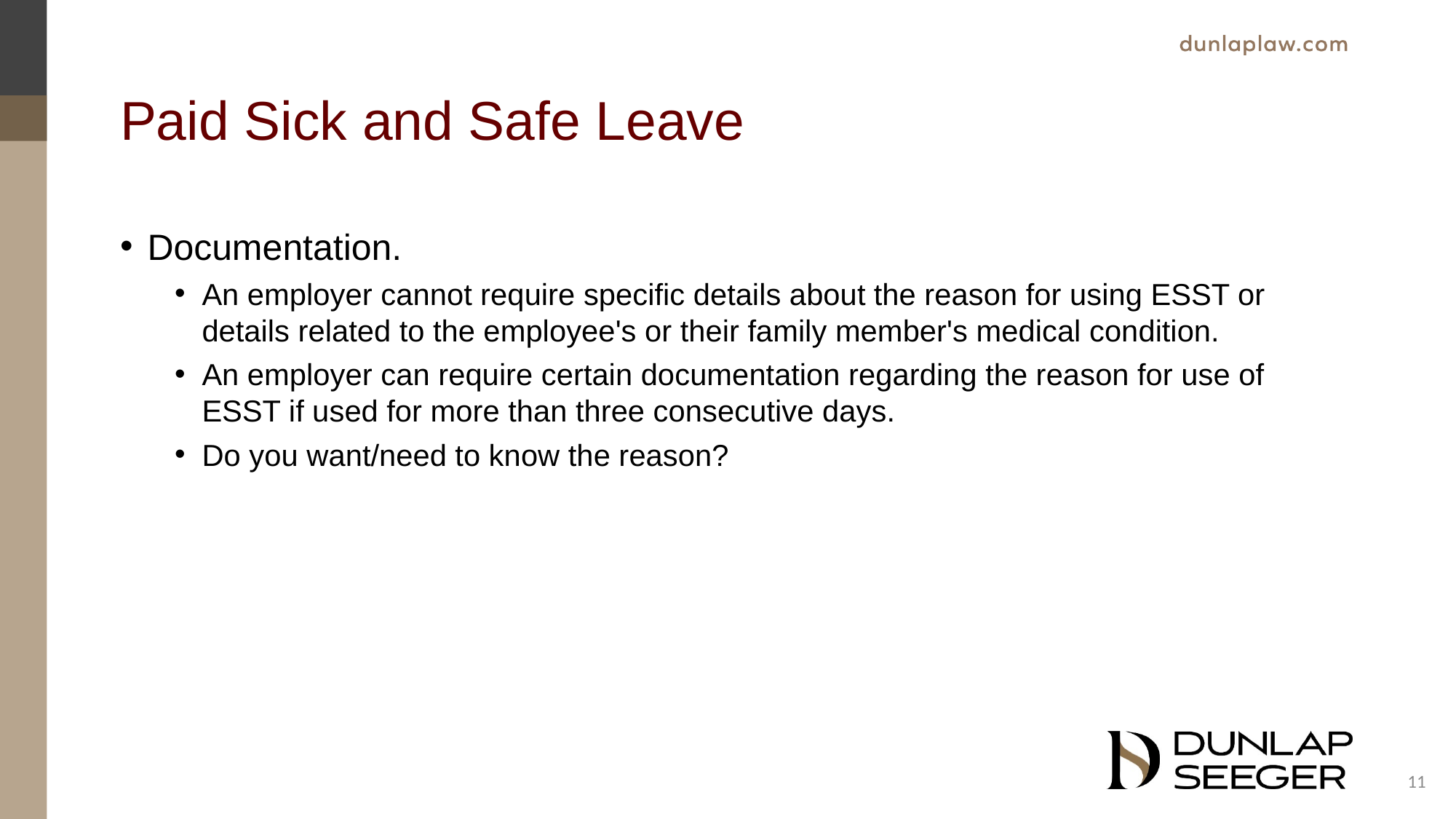

# Paid Sick and Safe Leave
Documentation.
An employer cannot require specific details about the reason for using ESST or details related to the employee's or their family member's medical condition.
An employer can require certain documentation regarding the reason for use of ESST if used for more than three consecutive days.
Do you want/need to know the reason?

11